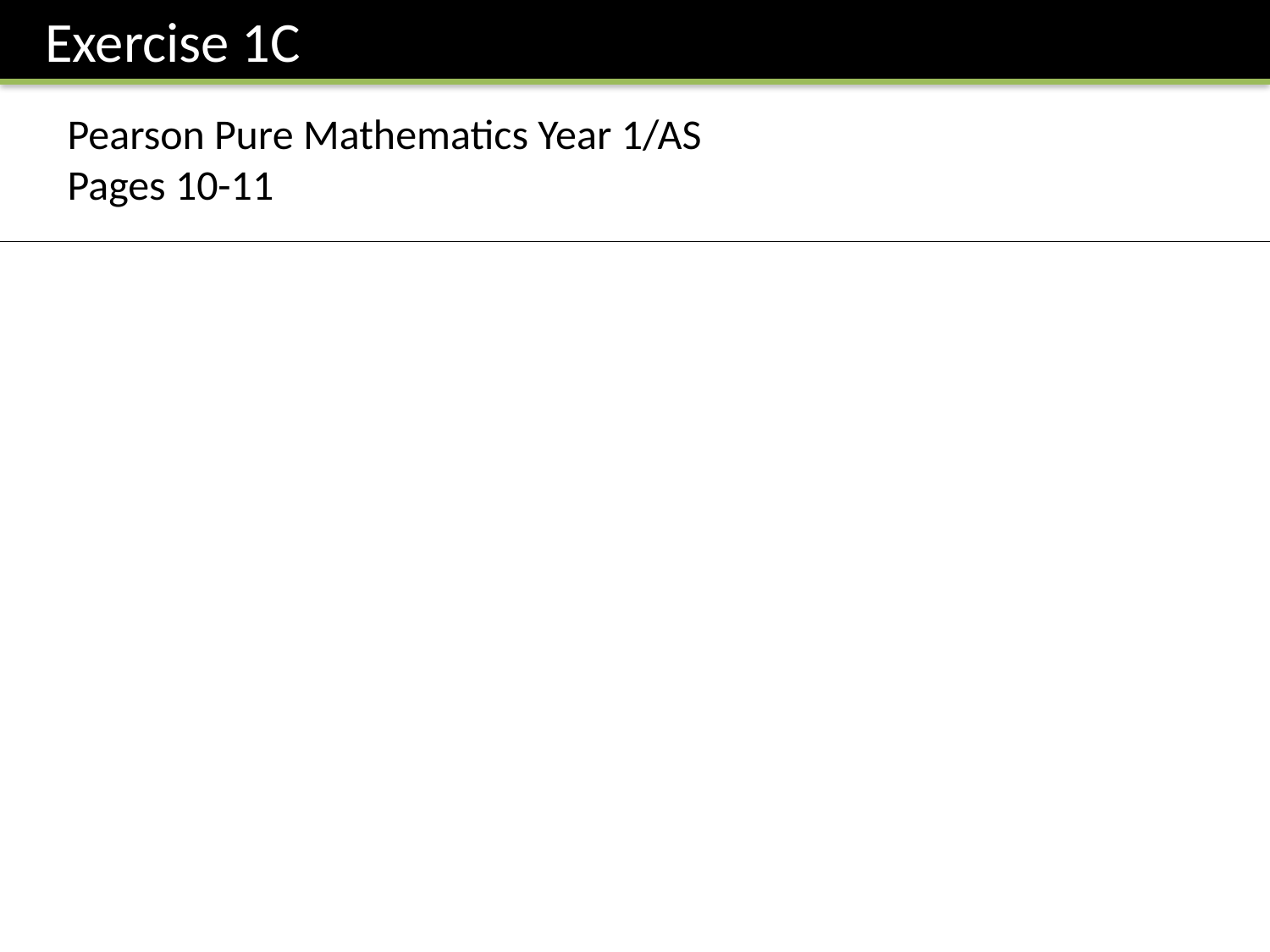

Exercise 1C
Pearson Pure Mathematics Year 1/AS
Pages 10-11